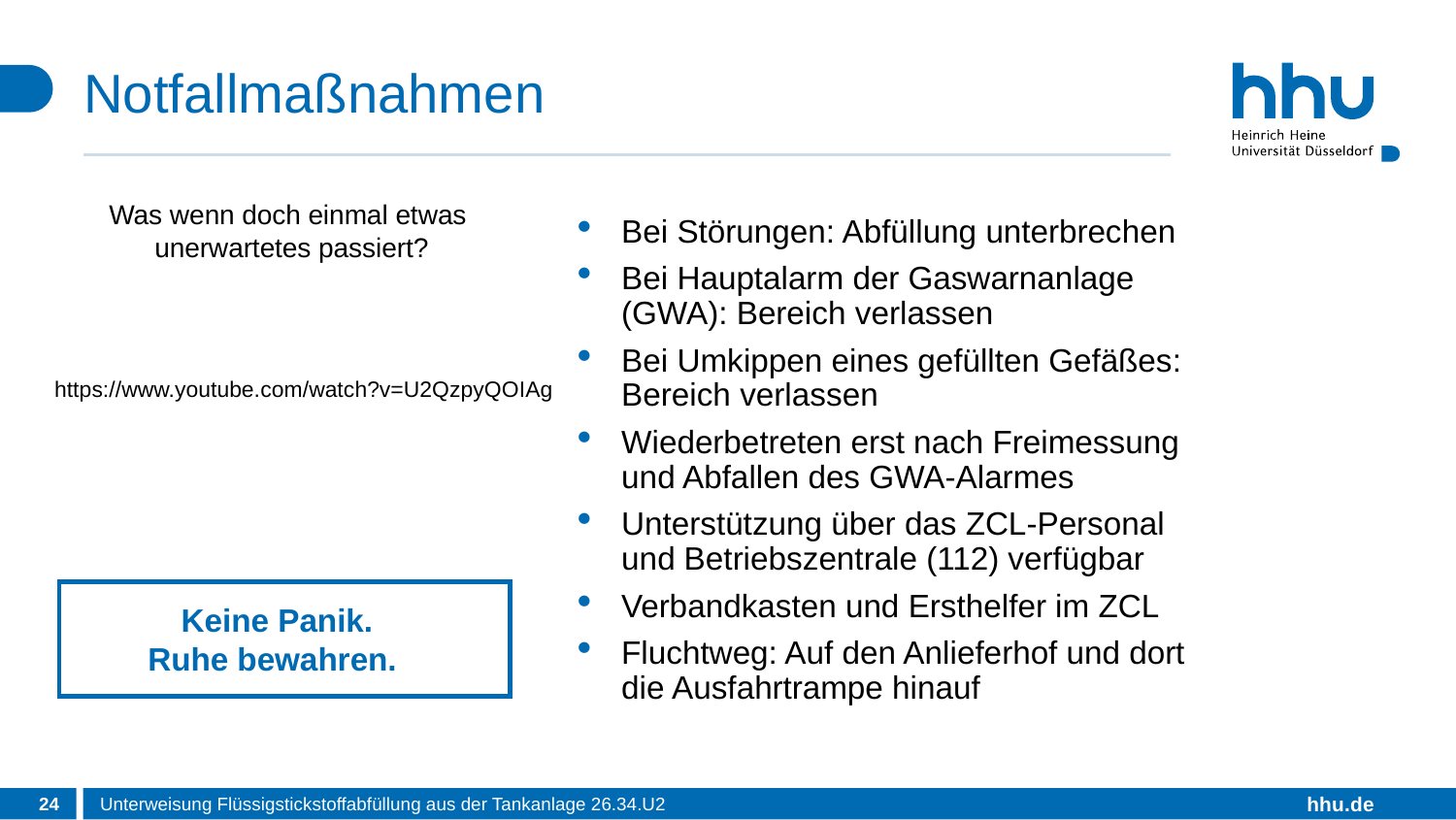

# Notfallmaßnahmen
Was wenn doch einmal etwas
unerwartetes passiert?
Bei Störungen: Abfüllung unterbrechen
Bei Hauptalarm der Gaswarnanlage (GWA): Bereich verlassen
Bei Umkippen eines gefüllten Gefäßes: Bereich verlassen
Wiederbetreten erst nach Freimessung und Abfallen des GWA-Alarmes
Unterstützung über das ZCL-Personal und Betriebszentrale (112) verfügbar
Verbandkasten und Ersthelfer im ZCL
Fluchtweg: Auf den Anlieferhof und dort die Ausfahrtrampe hinauf
https://www.youtube.com/watch?v=U2QzpyQOIAg

Keine Panik.
Ruhe bewahren.
24
Unterweisung Flüssigstickstoffabfüllung aus der Tankanlage 26.34.U2